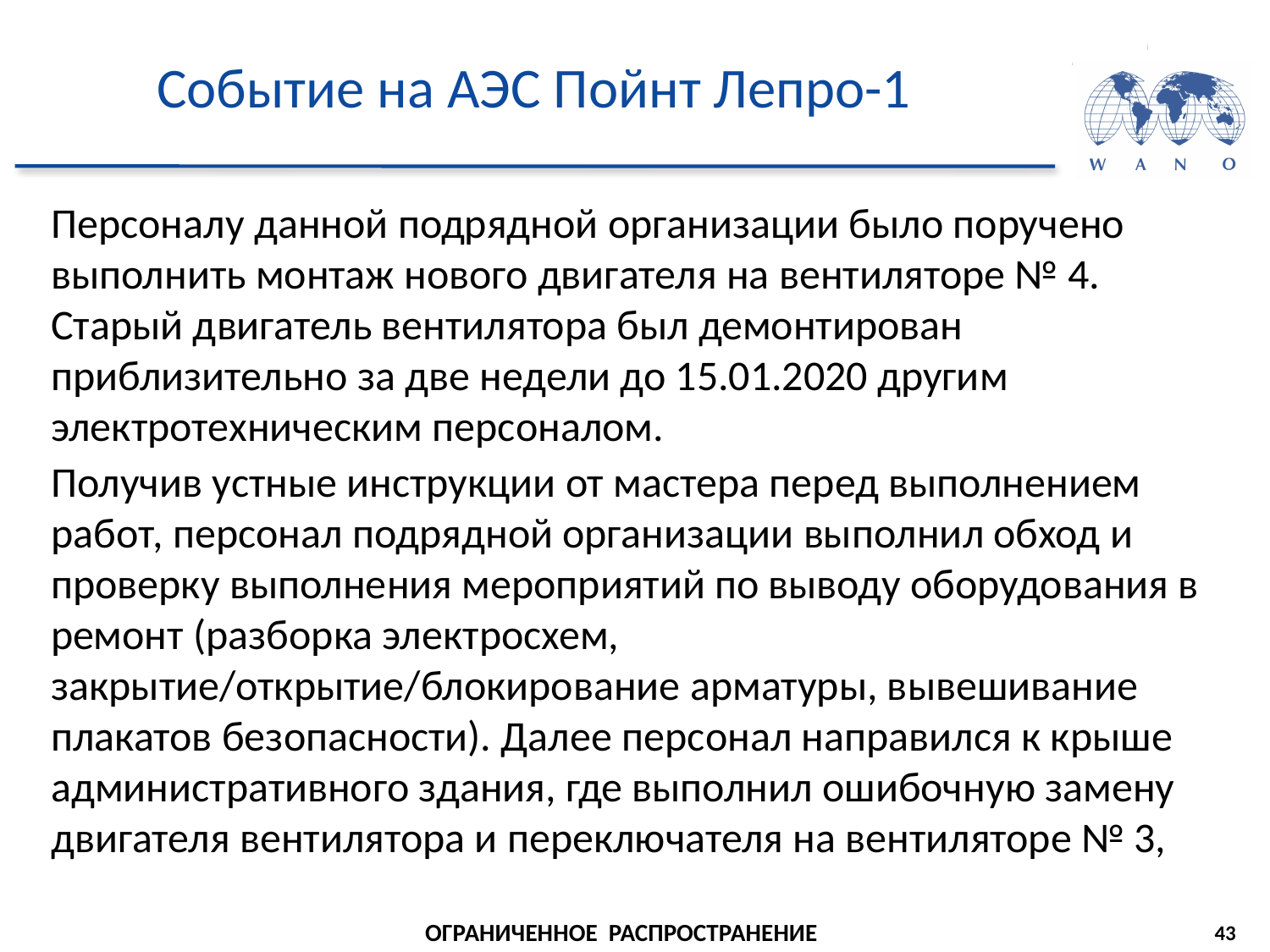

# Событие на АЭС Пойнт Лепро-1
Персоналу данной подрядной организации было поручено выполнить монтаж нового двигателя на вентиляторе № 4. Старый двигатель вентилятора был демонтирован приблизительно за две недели до 15.01.2020 другим электротехническим персоналом.
Получив устные инструкции от мастера перед выполнением работ, персонал подрядной организации выполнил обход и проверку выполнения мероприятий по выводу оборудования в ремонт (разборка электросхем, закрытие/открытие/блокирование арматуры, вывешивание плакатов безопасности). Далее персонал направился к крыше административного здания, где выполнил ошибочную замену двигателя вентилятора и переключателя на вентиляторе № 3,
43
ОГРАНИЧЕННОЕ  РАСПРОСТРАНЕНИЕ